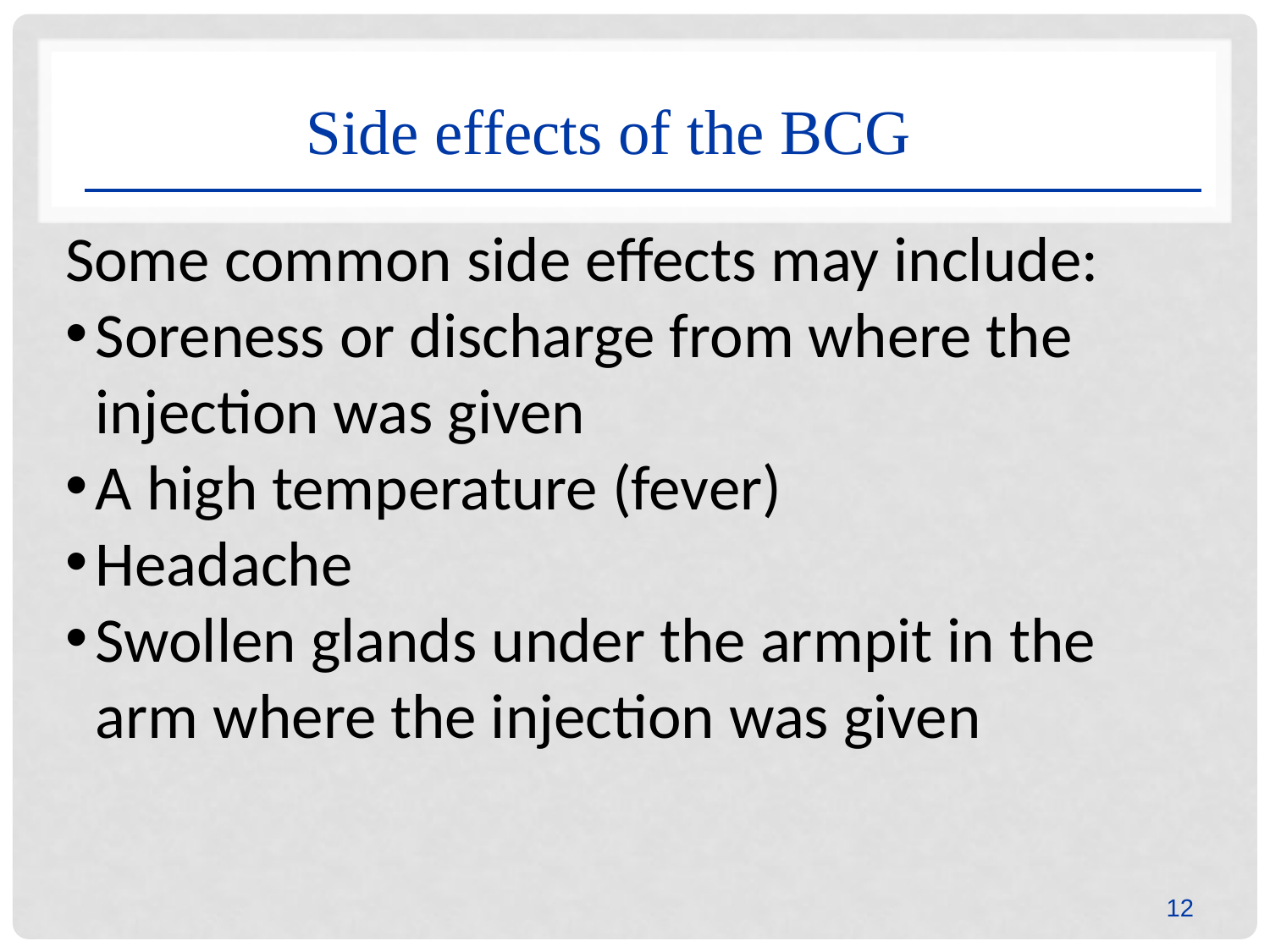

Side effects of the BCG
Some common side effects may include:
Soreness or discharge from where the injection was given
A high temperature (fever)
Headache
Swollen glands under the armpit in the arm where the injection was given

12